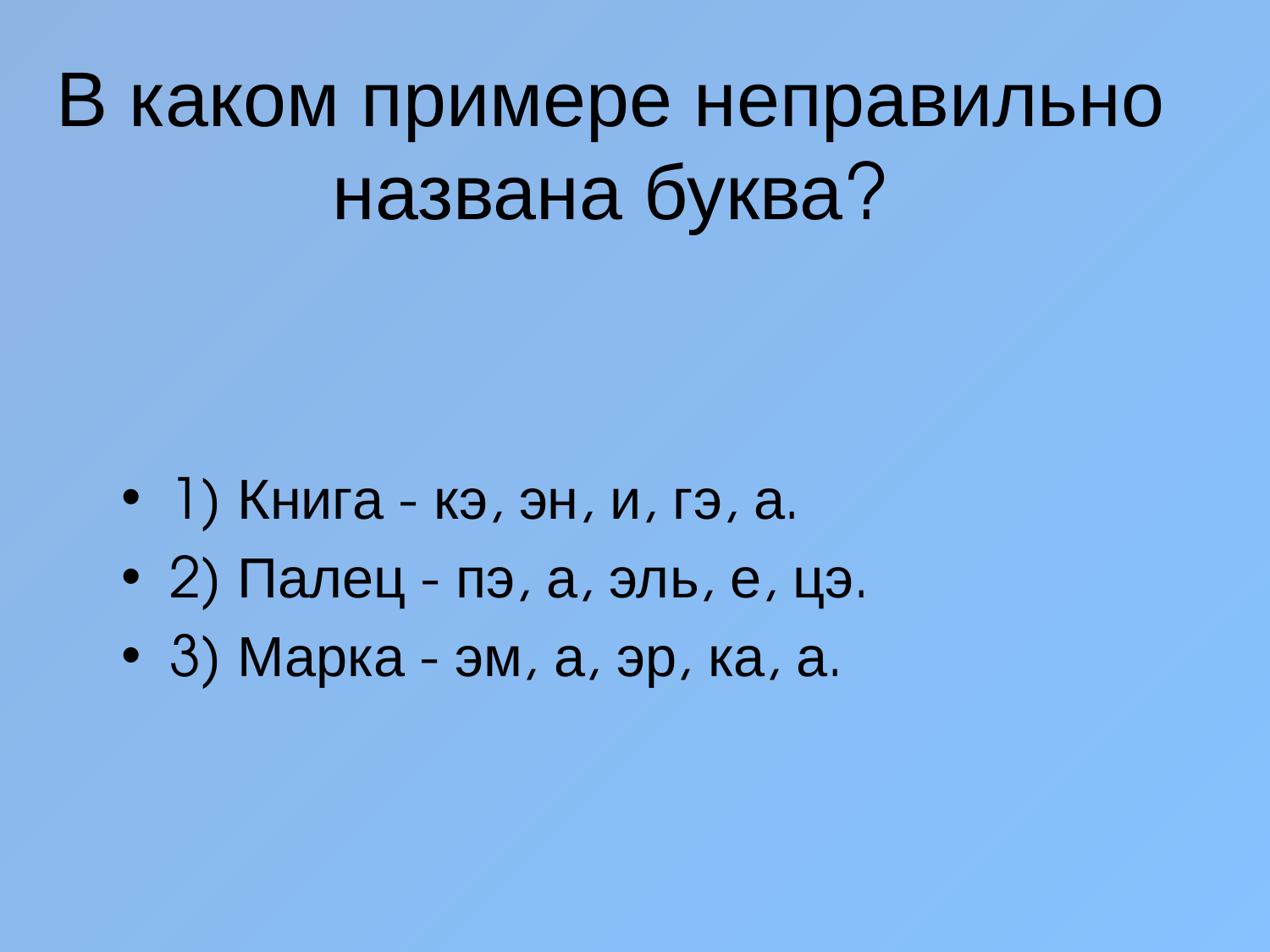

# В каком примере неправильно названа буква?
1) Книга - кэ, эн, и, гэ, а.
2) Палец - пэ, а, эль, е, цэ.
3) Марка - эм, а, эр, ка, а.